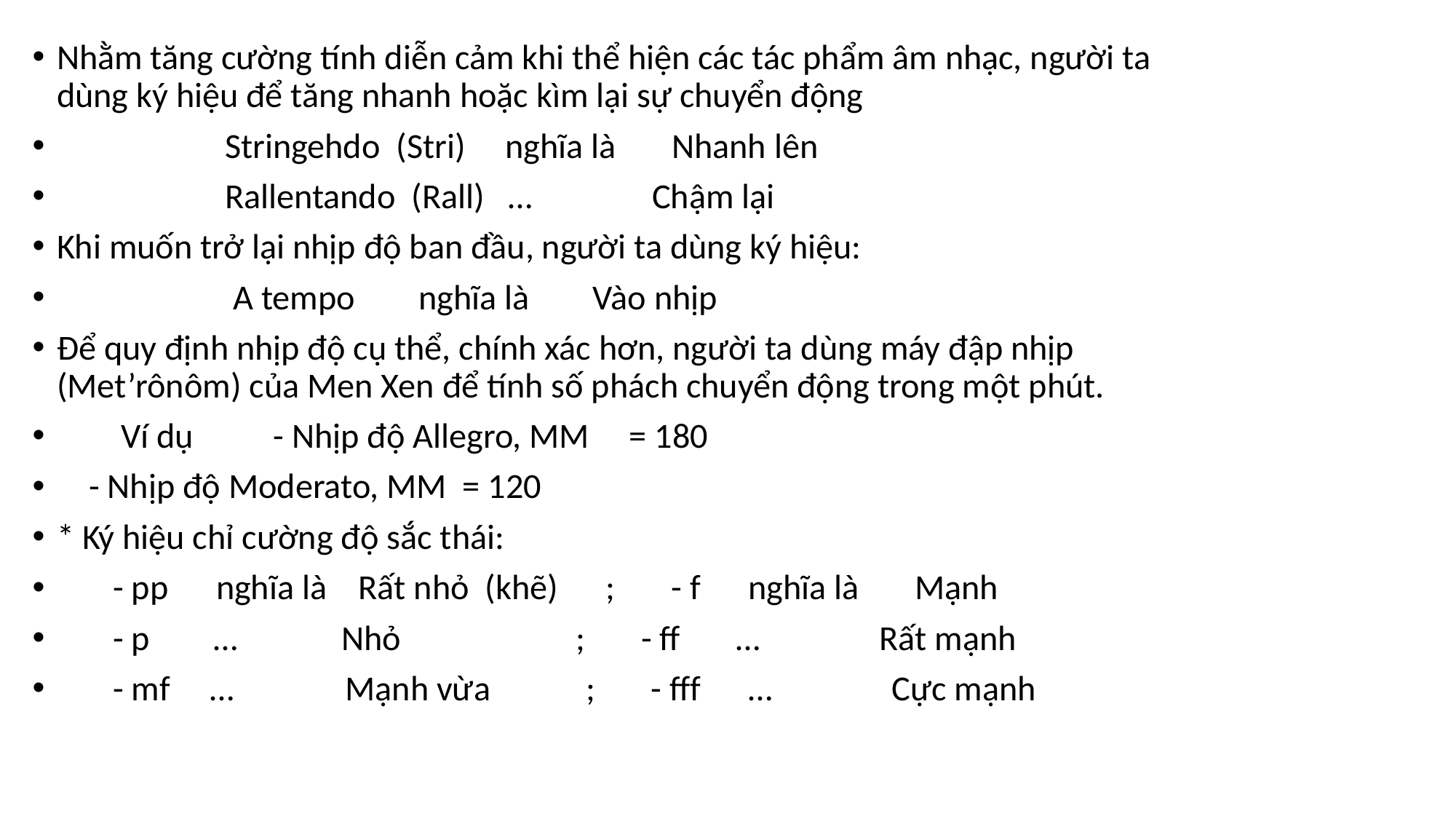

Nhằm tăng cường tính diễn cảm khi thể hiện các tác phẩm âm nhạc, người ta dùng ký hiệu để tăng nhanh hoặc kìm lại sự chuyển động
                     Stringehdo  (Stri)     nghĩa là       Nhanh lên
                     Rallentando  (Rall)   …               Chậm lại
Khi muốn trở lại nhịp độ ban đầu, người ta dùng ký hiệu:
                      A tempo        nghĩa là        Vào nhịp
Để quy định nhịp độ cụ thể, chính xác hơn, người ta dùng máy đập nhịp (Met’rônôm) của Men Xen để tính số phách chuyển động trong một phút.
        Ví dụ          - Nhịp độ Allegro, MM     = 180
    - Nhịp độ Moderato, MM  = 120
* Ký hiệu chỉ cường độ sắc thái:
       - pp      nghĩa là    Rất nhỏ  (khẽ)      ;       - f      nghĩa là       Mạnh
       - p        …             Nhỏ                      ;       - ff       …               Rất mạnh
       - mf     …              Mạnh vừa            ;       - fff      …               Cực mạnh